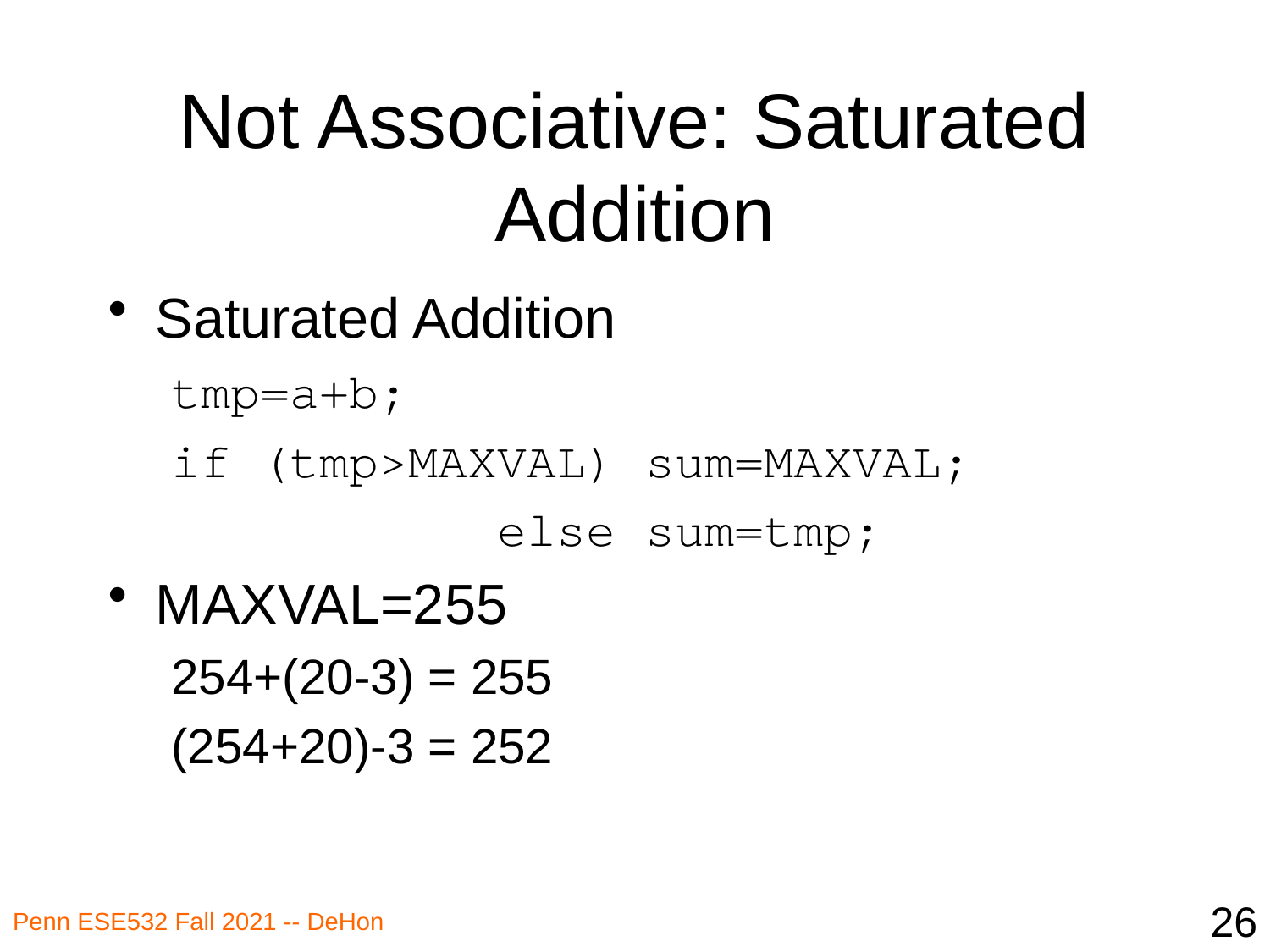

# Not Associative: Saturated Addition
Saturated Addition
tmp=a+b;
if (tmp>MAXVAL) sum=MAXVAL;
           else sum=tmp;
MAXVAL=255
254+(20-3) = 255
(254+20)-3 = 252

26
Penn ESE532 Fall 2021 -- DeHon